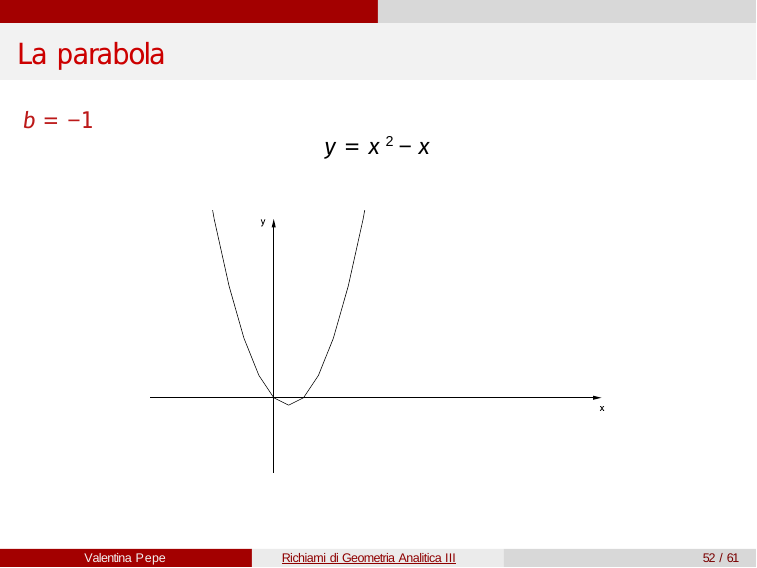

# La parabola
b = −1
y = x 2 − x

Valentina Pepe
Richiami di Geometria Analitica III
52 / 61